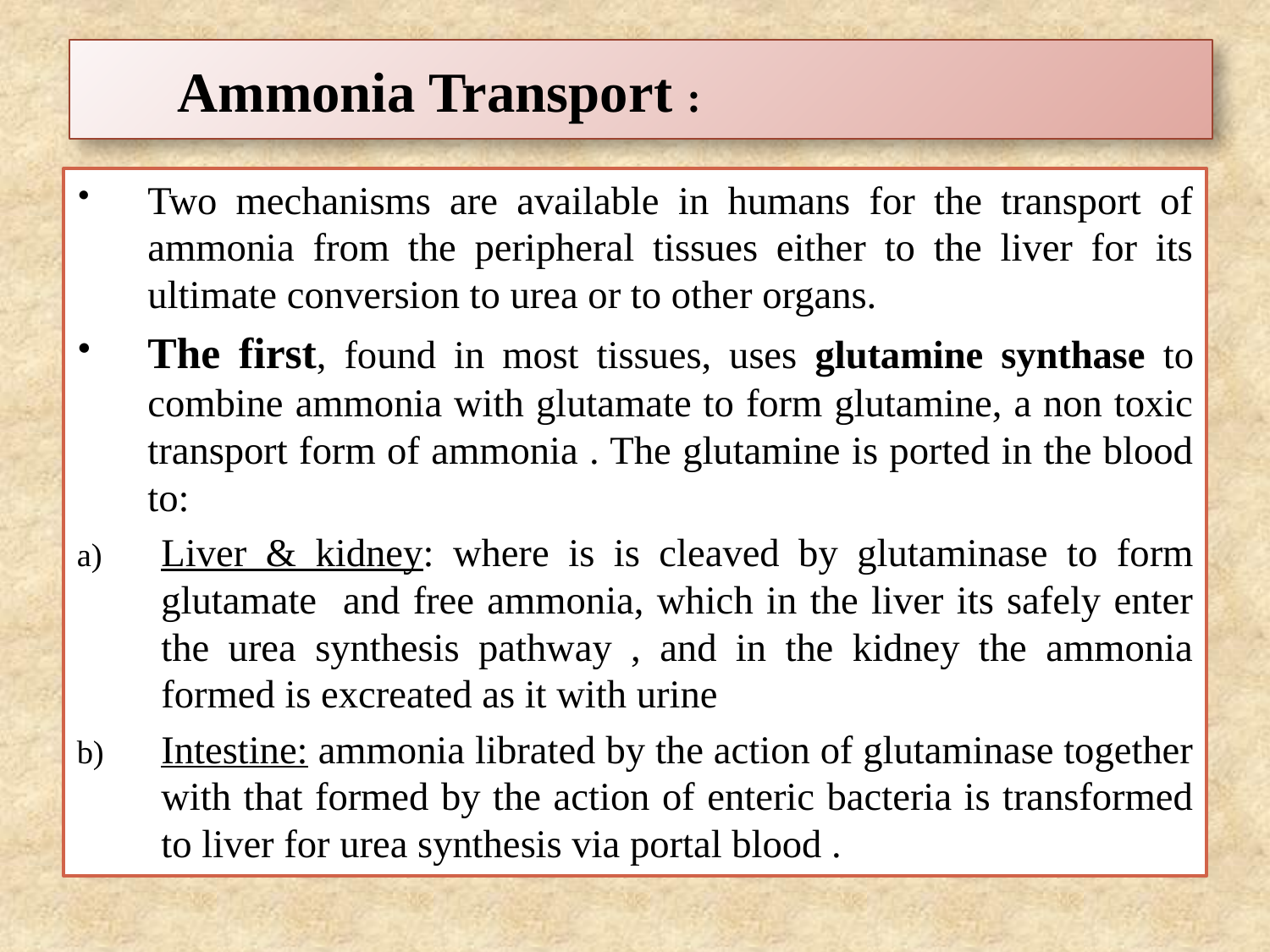

# Ammonia Transport :
Two mechanisms are available in humans for the transport of ammonia from the peripheral tissues either to the liver for its ultimate conversion to urea or to other organs.
The first, found in most tissues, uses glutamine synthase to combine ammonia with glutamate to form glutamine, a non toxic transport form of ammonia . The glutamine is ported in the blood to:
Liver & kidney: where is is cleaved by glutaminase to form glutamate  and free ammonia, which in the liver its safely enter the urea synthesis pathway , and in the kidney the ammonia formed is excreated as it with urine
Intestine: ammonia librated by the action of glutaminase together with that formed by the action of enteric bacteria is transformed to liver for urea synthesis via portal blood .